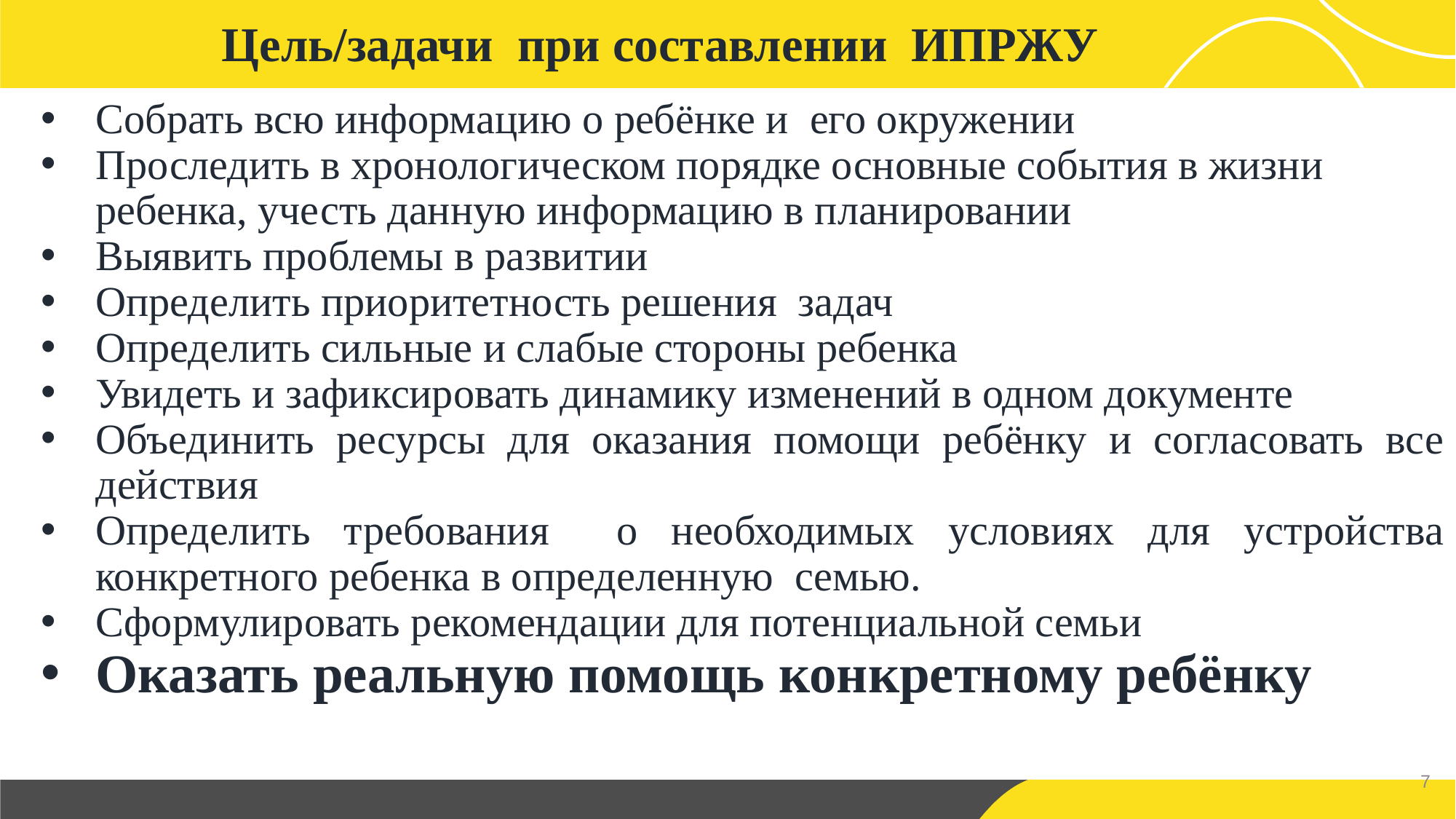

Цель/задачи  при составлении  ИПРЖУ
Собрать всю информацию о ребёнке и  его окружении
Проследить в хронологическом порядке основные события в жизни ребенка, учесть данную информацию в планировании
Выявить проблемы в развитии
Определить приоритетность решения  задач
Определить сильные и слабые стороны ребенка
Увидеть и зафиксировать динамику изменений в одном документе
Объединить ресурсы для оказания помощи ребёнку и согласовать все действия
Определить требования  о необходимых условиях для устройства конкретного ребенка в определенную  семью.
Сформулировать рекомендации для потенциальной семьи
Оказать реальную помощь конкретному ребёнку

7